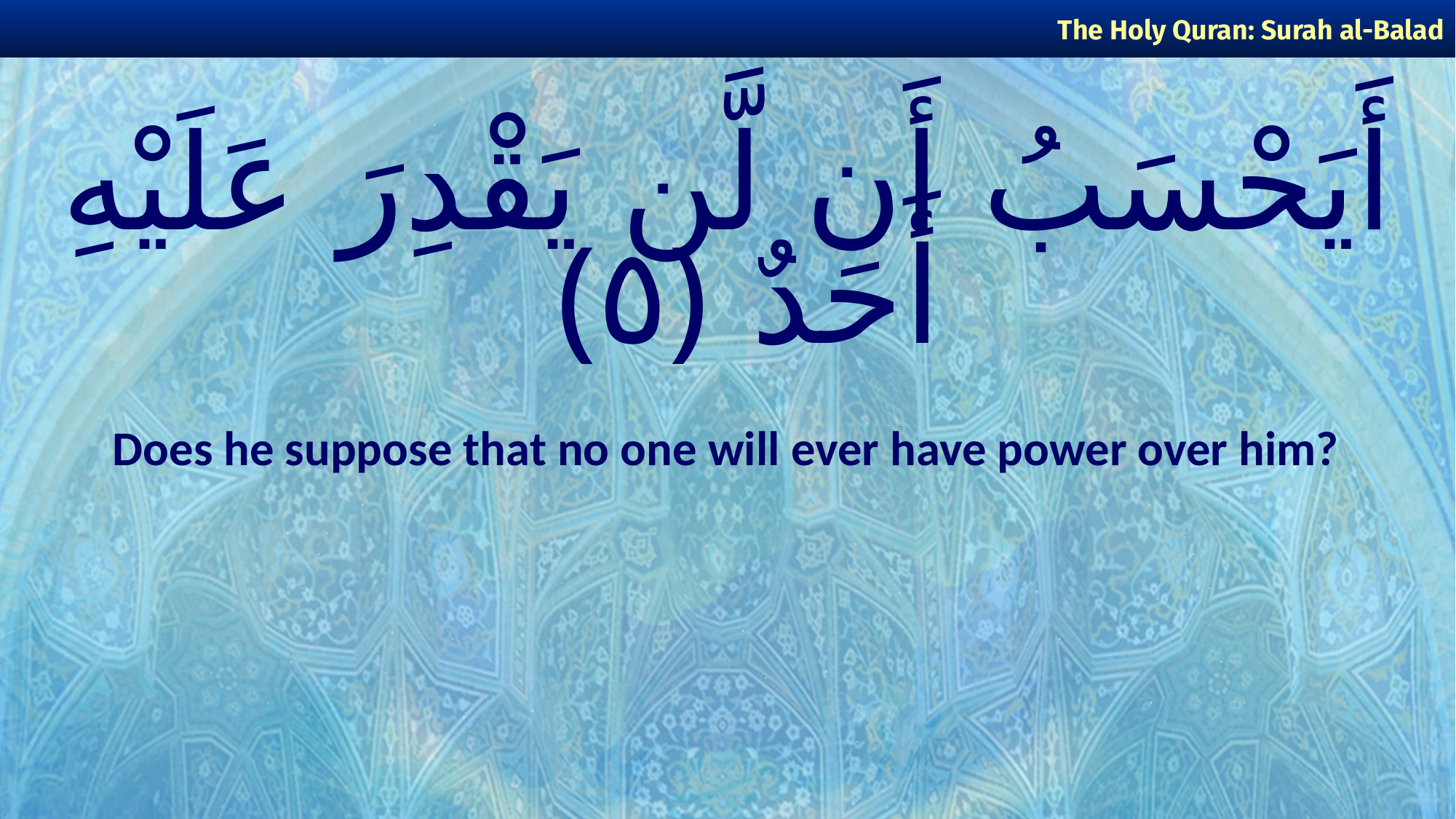

The Holy Quran: Surah al-Balad
# أَيَحْسَبُ أَن لَّن يَقْدِرَ عَلَيْهِ أَحَدٌ ﴿٥﴾
Does he suppose that no one will ever have power over him?